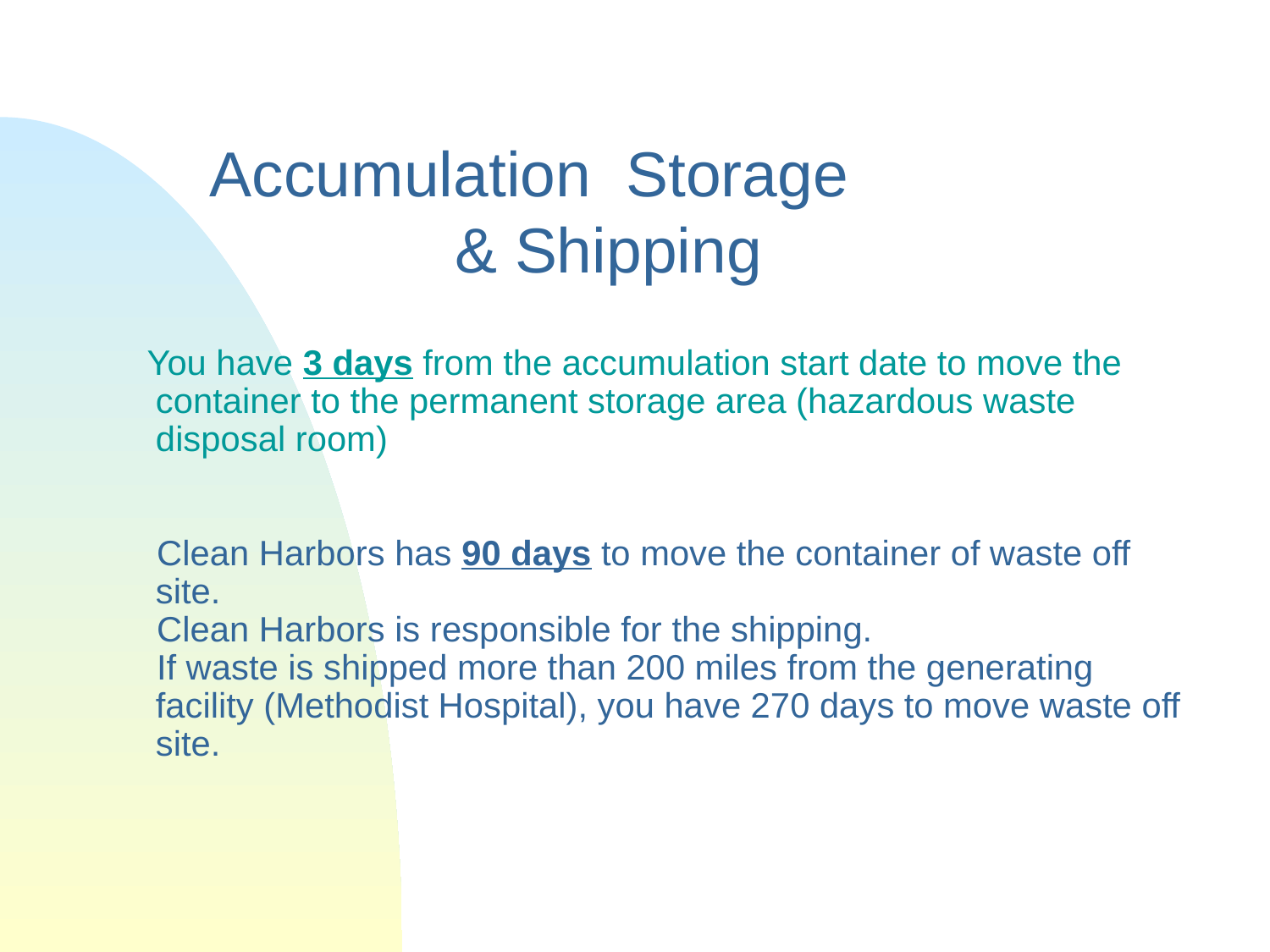

Accumulation  Storage          & Shipping
    You have 3 days from the accumulation start date to move the container to the permanent storage area (hazardous waste disposal room)

     Clean Harbors has 90 days to move the container of waste off site.
     Clean Harbors is responsible for the shipping.
     If waste is shipped more than 200 miles from the generating facility (Methodist Hospital), you have 270 days to move waste off site.